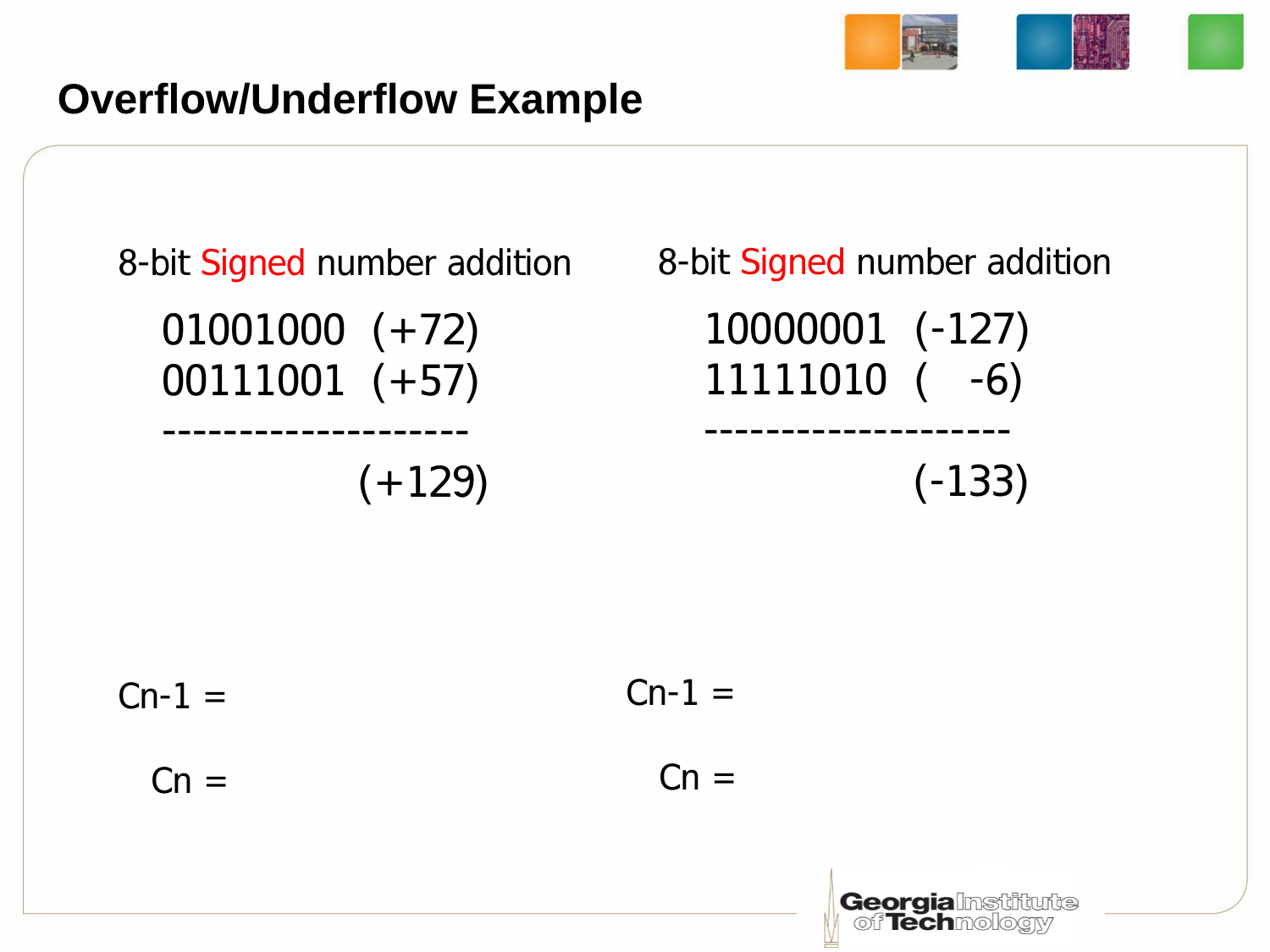

# Overflow/Underflow Example
8-bit Signed number addition
8-bit Signed number addition
10000001  (-127)
11111010  (   -6)
--------------------
                (-133)
01001000  (+72)
00111001  (+57)
--------------------
               (+129)
Cn-1 =

   Cn =
Cn-1 =

   Cn =